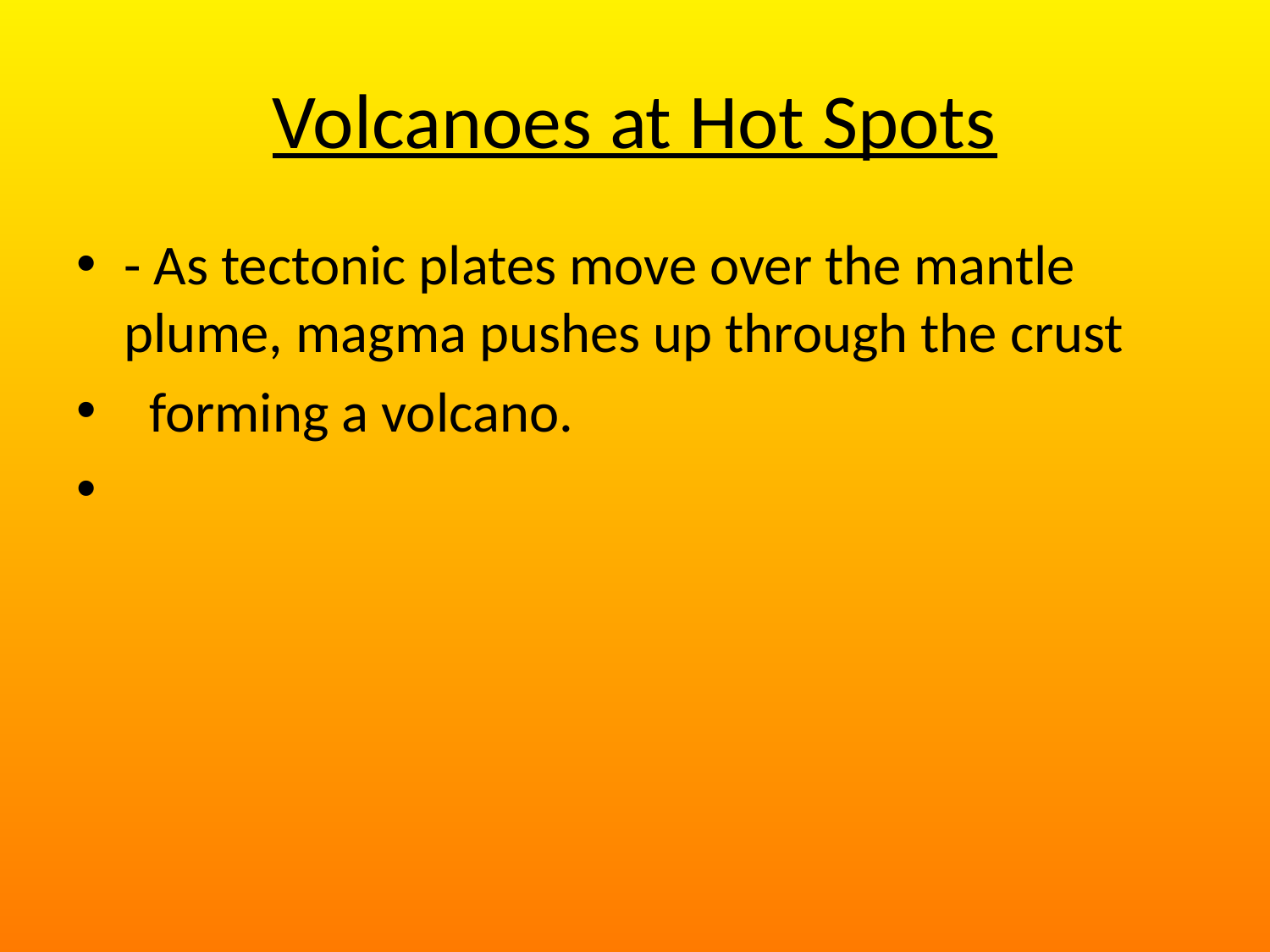

# Volcanoes at Hot Spots
- As tectonic plates move over the mantle plume, magma pushes up through the crust
  forming a volcano.